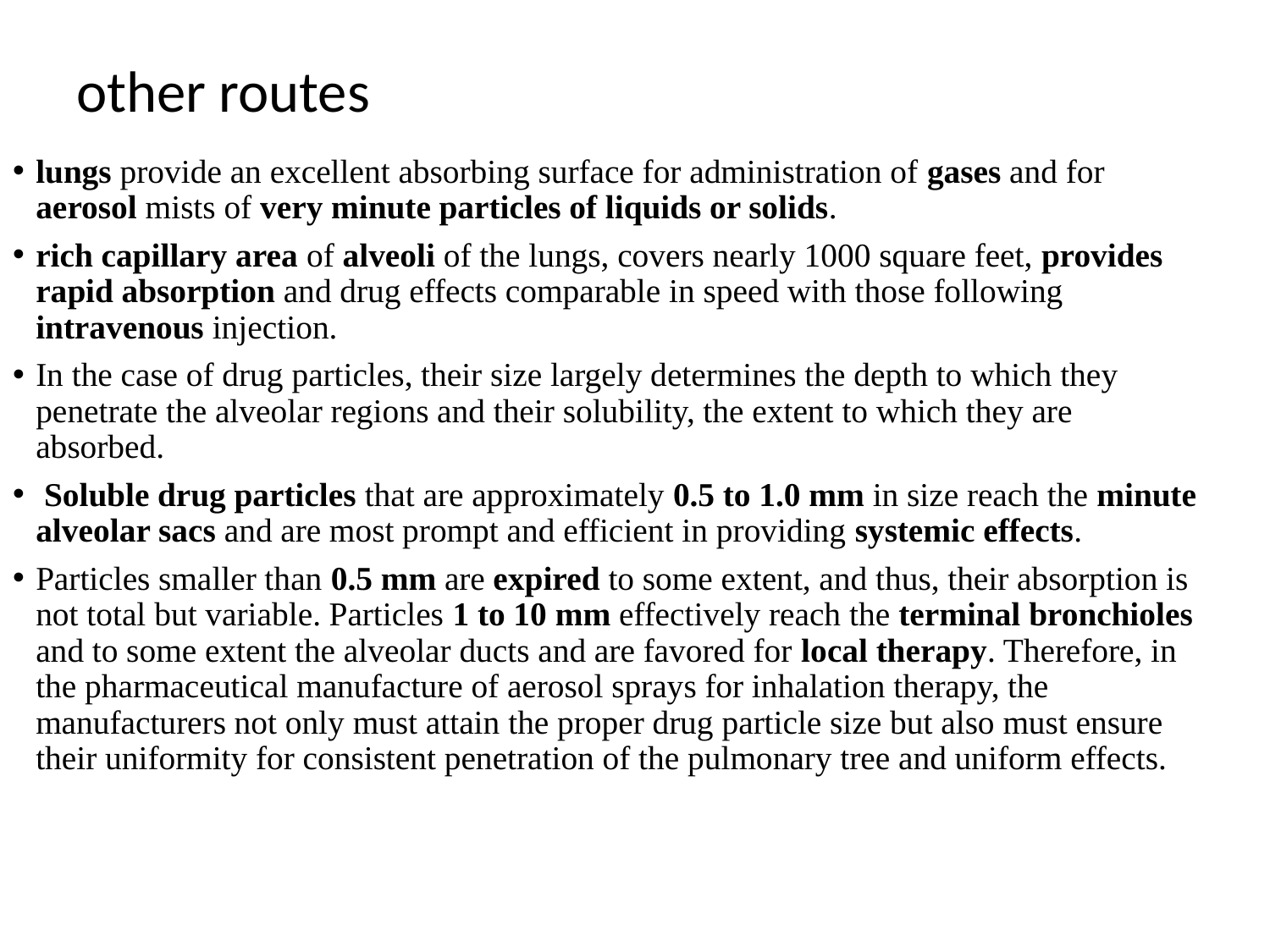

# other routes
lungs provide an excellent absorbing surface for administration of gases and for aerosol mists of very minute particles of liquids or solids.
rich capillary area of alveoli of the lungs, covers nearly 1000 square feet, provides rapid absorption and drug effects comparable in speed with those following intravenous injection.
In the case of drug particles, their size largely determines the depth to which they penetrate the alveolar regions and their solubility, the extent to which they are absorbed.
 Soluble drug particles that are approximately 0.5 to 1.0 mm in size reach the minute alveolar sacs and are most prompt and efficient in providing systemic effects.
Particles smaller than 0.5 mm are expired to some extent, and thus, their absorption is not total but variable. Particles 1 to 10 mm effectively reach the terminal bronchioles and to some extent the alveolar ducts and are favored for local therapy. Therefore, in the pharmaceutical manufacture of aerosol sprays for inhalation therapy, the manufacturers not only must attain the proper drug particle size but also must ensure their uniformity for consistent penetration of the pulmonary tree and uniform effects.